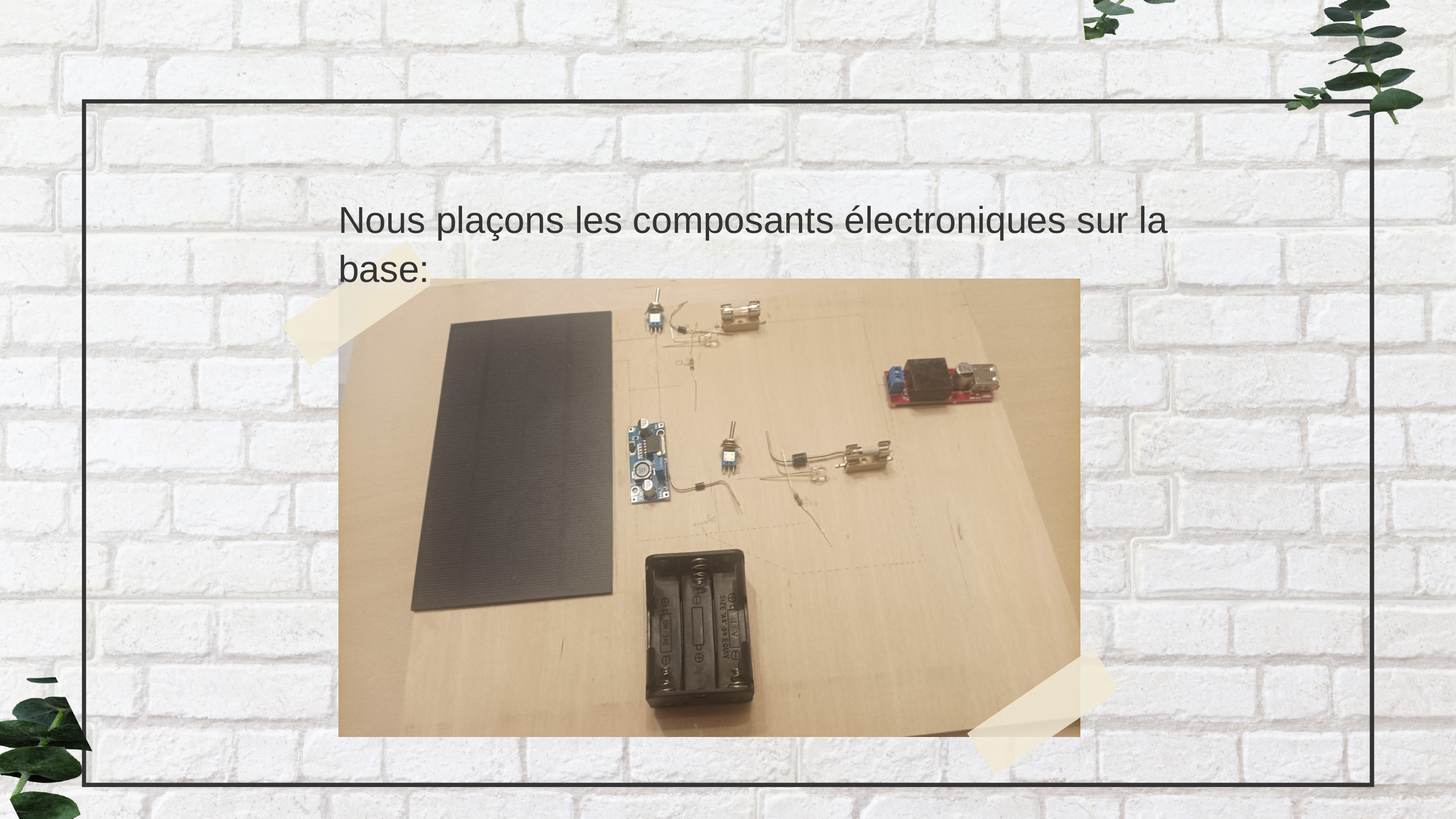

Nous plaçons les composants électroniques sur la base: